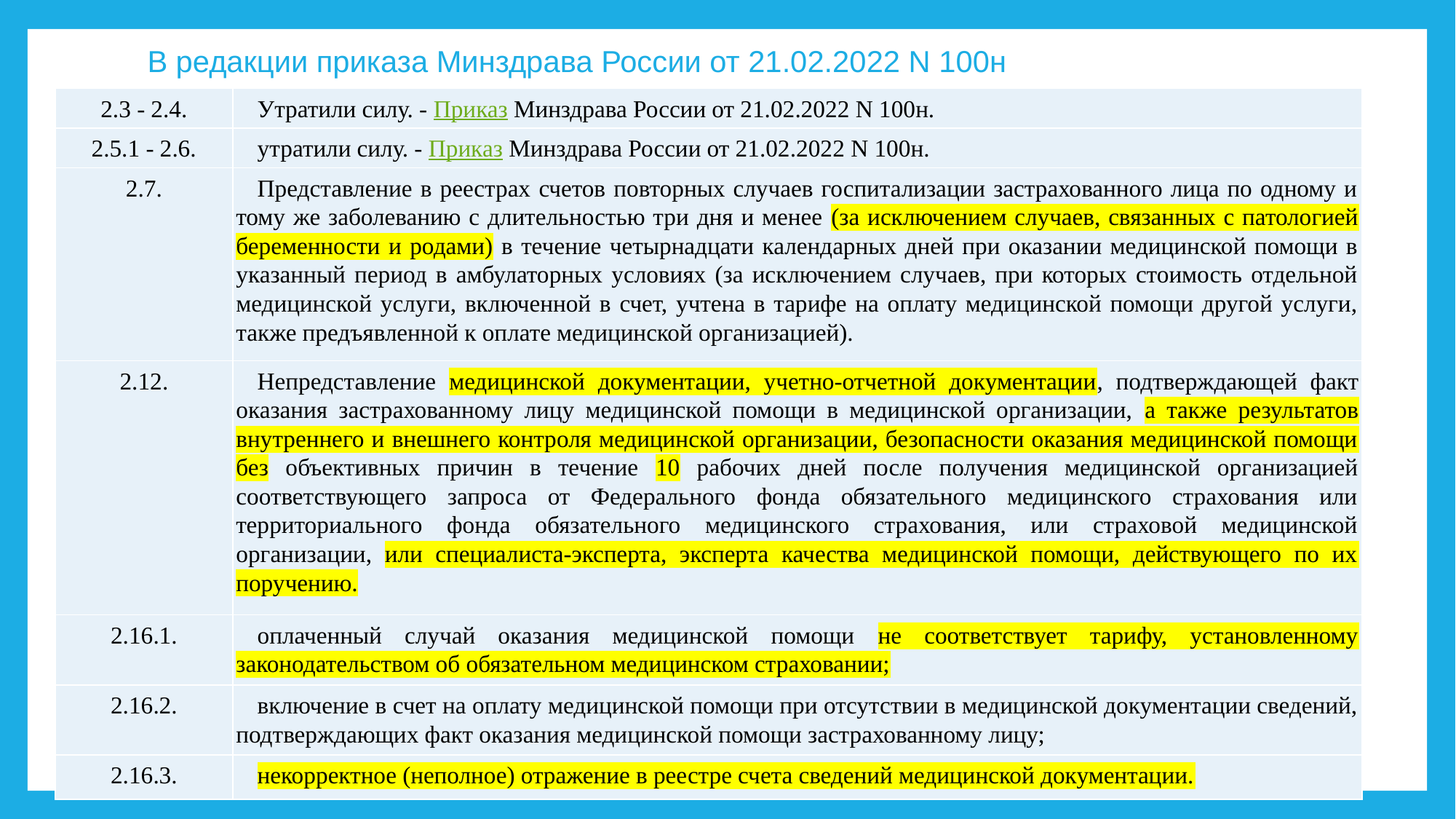

# В редакции приказа Минздрава России от 21.02.2022 N 100н
| 2.3 - 2.4. | Утратили силу. - Приказ Минздрава России от 21.02.2022 N 100н. |
| --- | --- |
| 2.5.1 - 2.6. | утратили силу. - Приказ Минздрава России от 21.02.2022 N 100н. |
| 2.7. | Представление в реестрах счетов повторных случаев госпитализации застрахованного лица по одному и тому же заболеванию с длительностью три дня и менее (за исключением случаев, связанных с патологией беременности и родами) в течение четырнадцати календарных дней при оказании медицинской помощи в указанный период в амбулаторных условиях (за исключением случаев, при которых стоимость отдельной медицинской услуги, включенной в счет, учтена в тарифе на оплату медицинской помощи другой услуги, также предъявленной к оплате медицинской организацией). |
| 2.12. | Непредставление медицинской документации, учетно-отчетной документации, подтверждающей факт оказания застрахованному лицу медицинской помощи в медицинской организации, а также результатов внутреннего и внешнего контроля медицинской организации, безопасности оказания медицинской помощи без объективных причин в течение 10 рабочих дней после получения медицинской организацией соответствующего запроса от Федерального фонда обязательного медицинского страхования или территориального фонда обязательного медицинского страхования, или страховой медицинской организации, или специалиста-эксперта, эксперта качества медицинской помощи, действующего по их поручению. |
| 2.16.1. | оплаченный случай оказания медицинской помощи не соответствует тарифу, установленному законодательством об обязательном медицинском страховании; |
| 2.16.2. | включение в счет на оплату медицинской помощи при отсутствии в медицинской документации сведений, подтверждающих факт оказания медицинской помощи застрахованному лицу; |
| 2.16.3. | некорректное (неполное) отражение в реестре счета сведений медицинской документации. |